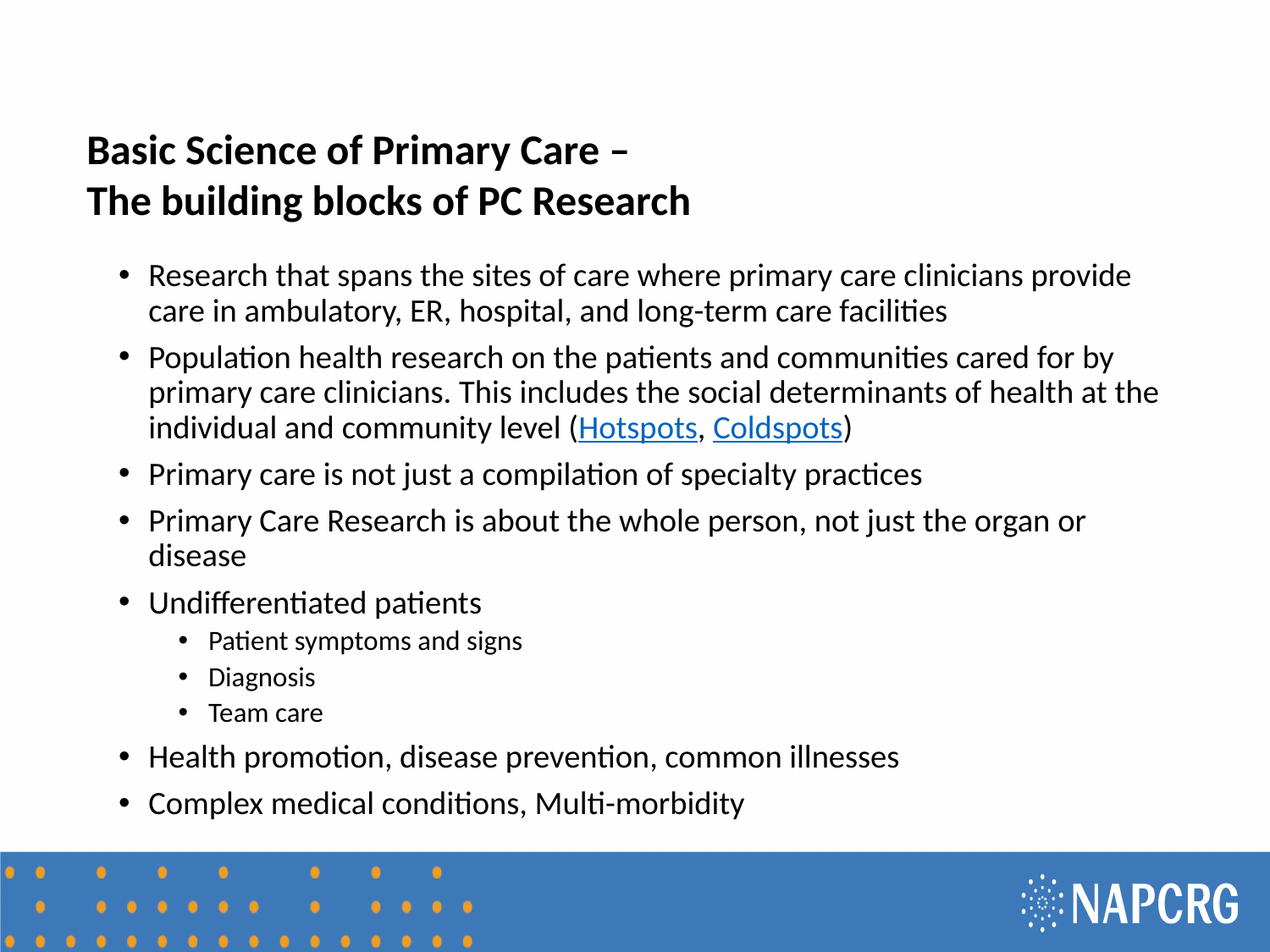

Basic Science of Primary Care –
The building blocks of PC Research
Research that spans the sites of care where primary care clinicians provide care in ambulatory, ER, hospital, and long-term care facilities
Population health research on the patients and communities cared for by primary care clinicians. This includes the social determinants of health at the individual and community level (Hotspots, Coldspots)
Primary care is not just a compilation of specialty practices
Primary Care Research is about the whole person, not just the organ or disease
Undifferentiated patients
Patient symptoms and signs
Diagnosis
Team care
Health promotion, disease prevention, common illnesses
Complex medical conditions, Multi-morbidity